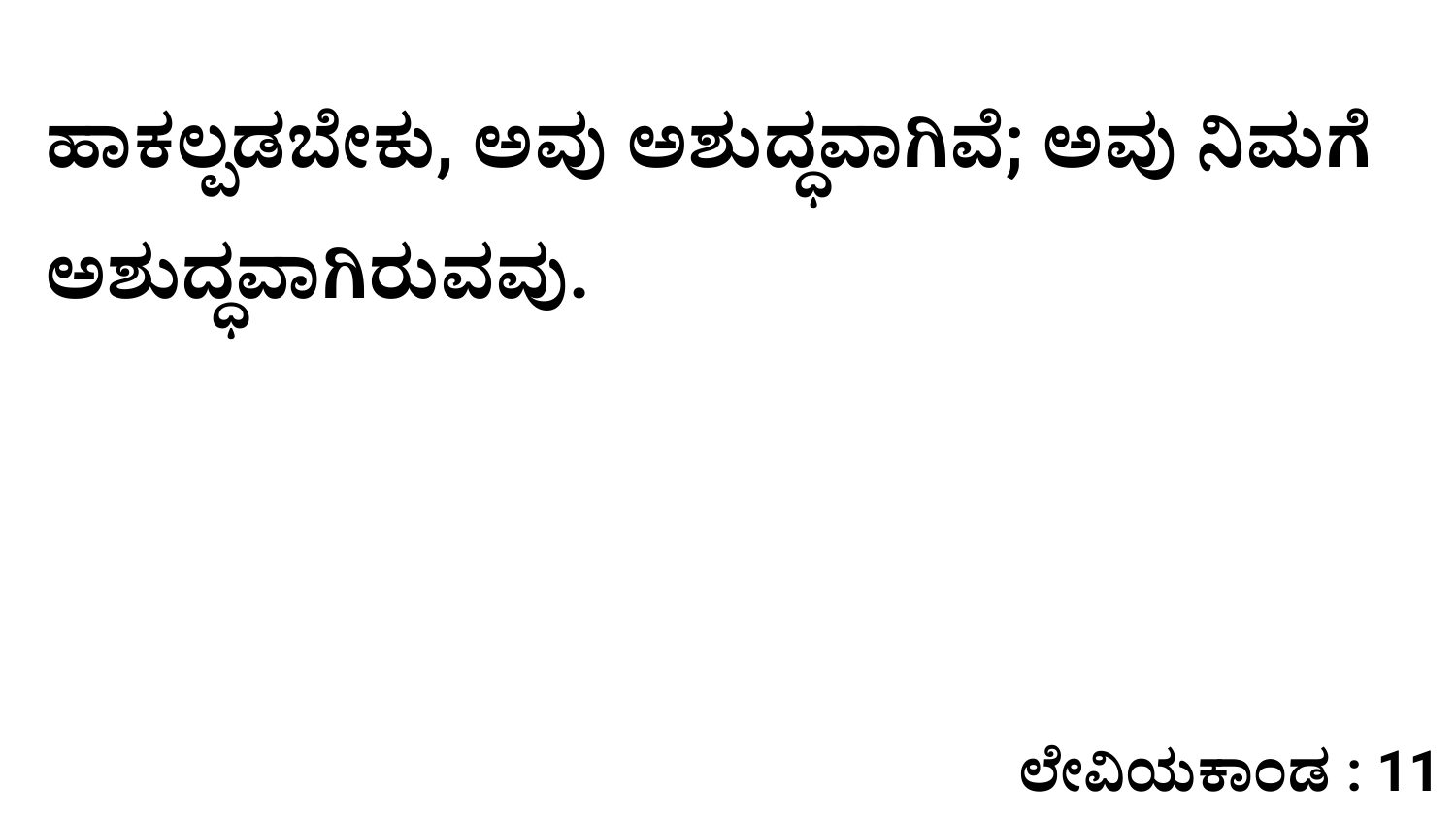

ಹಾಕಲ್ಪಡಬೇಕು, ಅವು ಅಶುದ್ಧವಾಗಿವೆ; ಅವು ನಿಮಗೆ ಅಶುದ್ಧವಾಗಿರುವವು.
ಲೇವಿಯಕಾಂಡ : 11